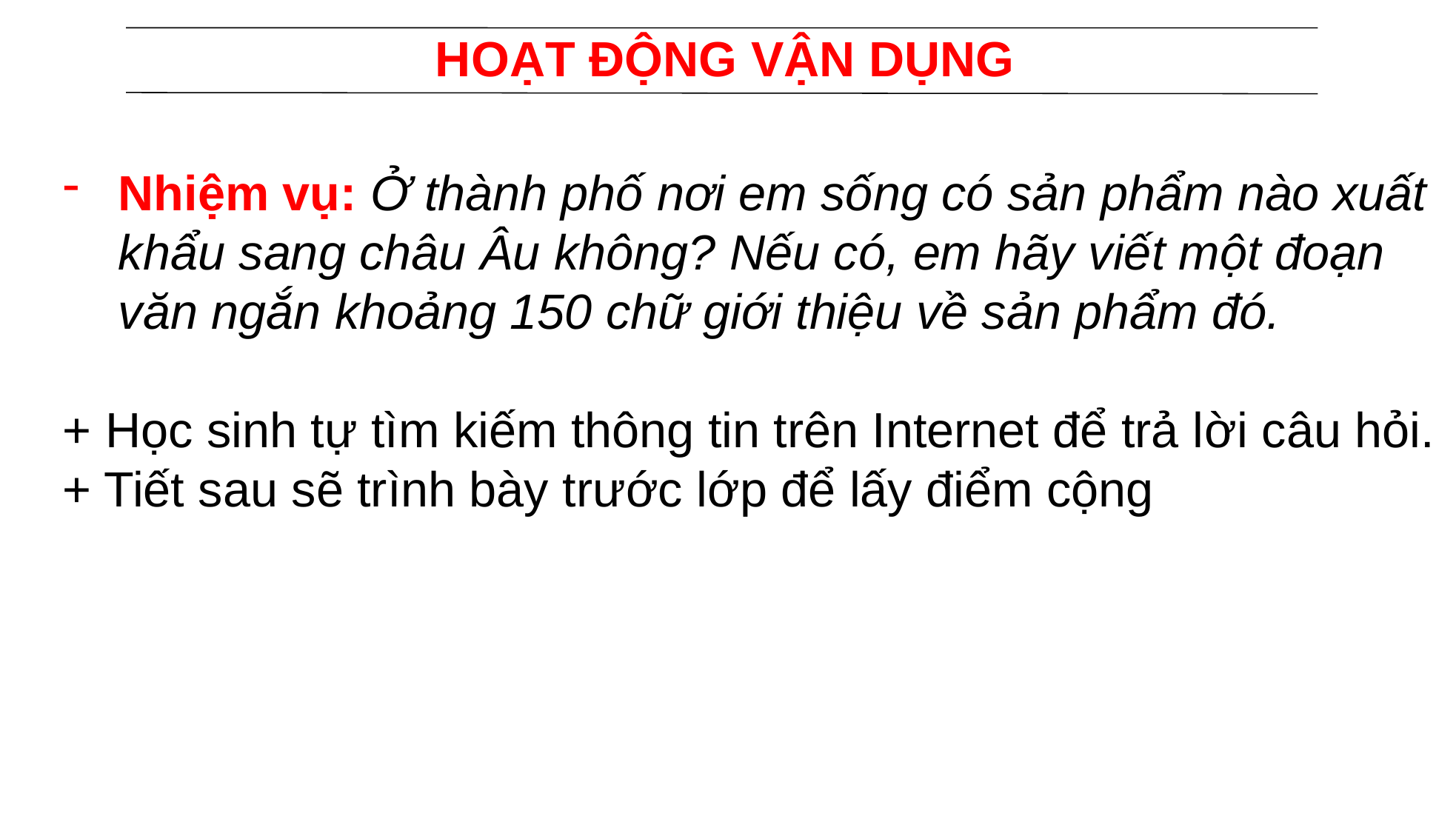

HOẠT ĐỘNG VẬN DỤNG

Nhiệm vụ: Ở thành phố nơi em sống có sản phẩm nào xuất khẩu sang châu Âu không? Nếu có, em hãy viết một đoạn văn ngắn khoảng 150 chữ giới thiệu về sản phẩm đó.

+ Học sinh tự tìm kiếm thông tin trên Internet để trả lời câu hỏi.
+ Tiết sau sẽ trình bày trước lớp để lấy điểm cộng